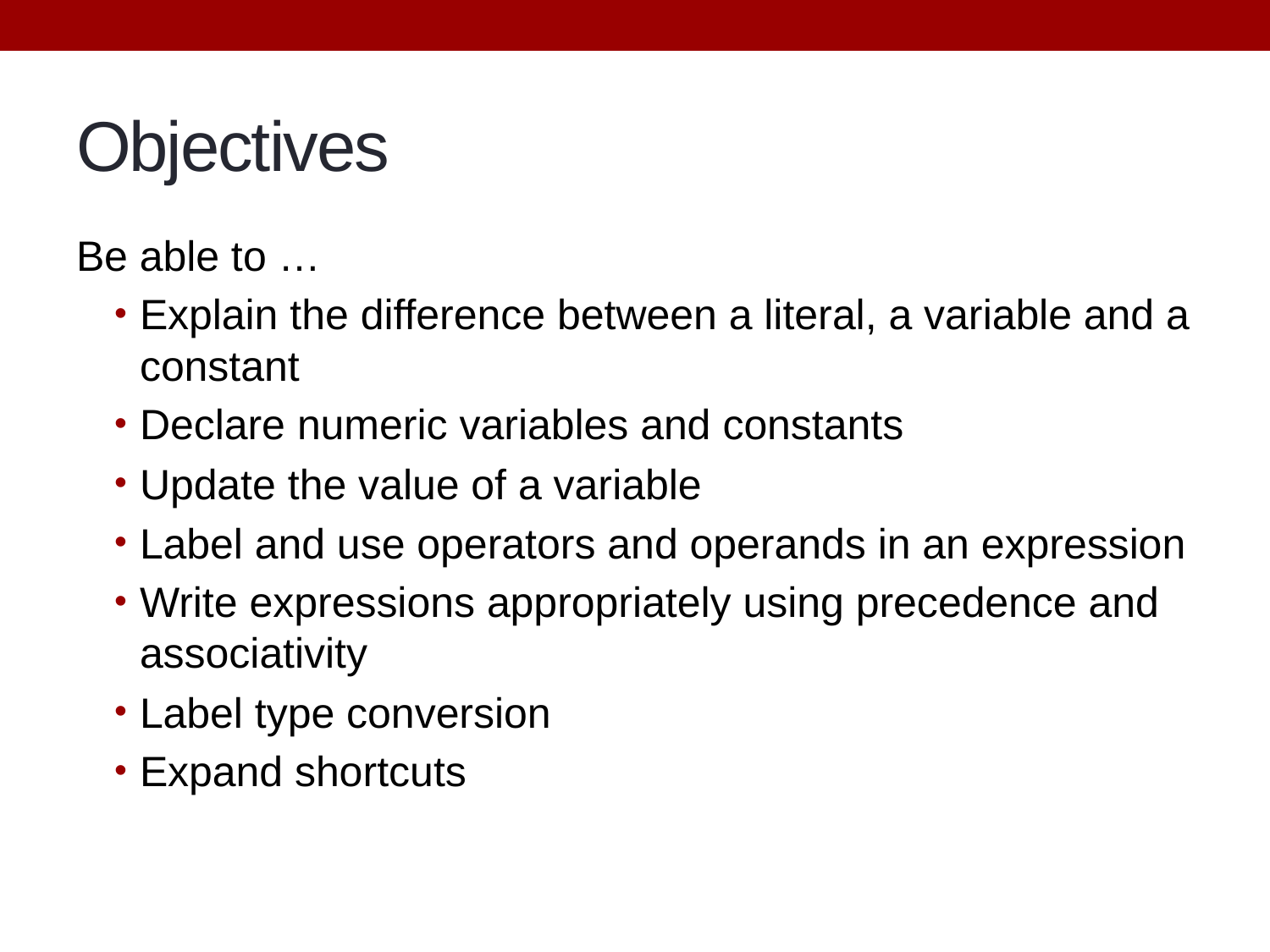

# Objectives
Be able to …
Explain the difference between a literal, a variable and a constant
Declare numeric variables and constants
Update the value of a variable
Label and use operators and operands in an expression
Write expressions appropriately using precedence and associativity
Label type conversion
Expand shortcuts